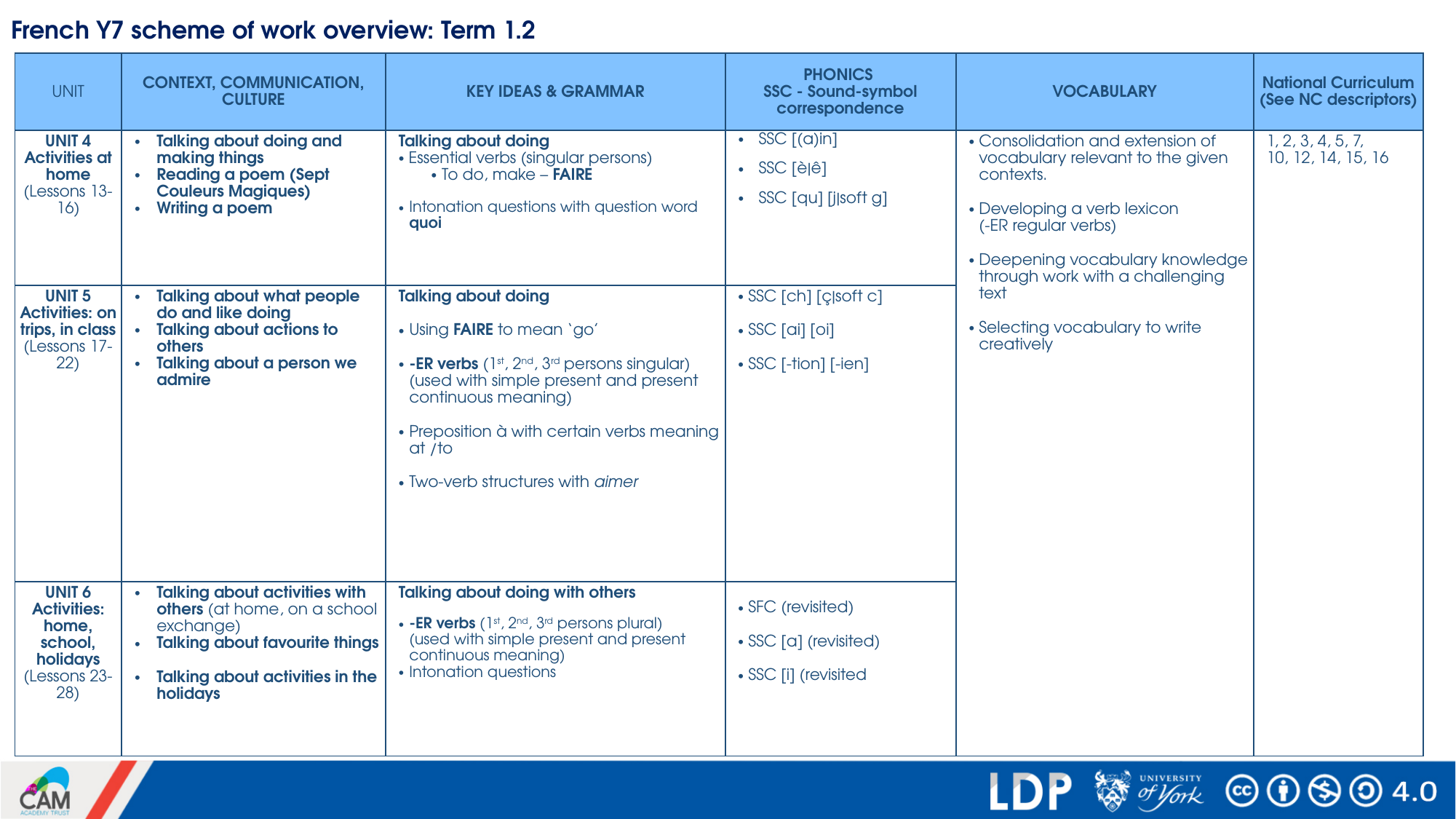

# French Y7 scheme of work overview: Term 1.2
| UNIT | CONTEXT, COMMUNICATION, CULTURE | KEY IDEAS & GRAMMAR | PHONICS SSC - Sound-symbol correspondence | VOCABULARY | National Curriculum (See NC descriptors) |
| --- | --- | --- | --- | --- | --- |
| UNIT 4 Activities at home (Lessons 13-16) | Talking about doing and making things Reading a poem (Sept Couleurs Magiques) Writing a poem | Talking about doing Essential verbs (singular persons) To do, make – FAIRE Intonation questions with question word quoi | SSC [(a)in] SSC [è|ê] SSC [qu] [j|soft g] | Consolidation and extension of vocabulary relevant to the given contexts. Developing a verb lexicon (-ER regular verbs) Deepening vocabulary knowledge through work with a challenging text Selecting vocabulary to write creatively | 1, 2, 3, 4, 5, 7, 10, 12, 14, 15, 16 |
| UNIT 5 Activities: on trips, in class (Lessons 17-22) | Talking about what people do and like doing Talking about actions to others Talking about a person we admire | Talking about doing Using FAIRE to mean ‘go’ -ER verbs (1st, 2nd, 3rd persons singular) (used with simple present and present continuous meaning) Preposition à with certain verbs meaning at /to Two-verb structures with aimer | SSC [ch] [ç|soft c] SSC [ai] [oi] SSC [-tion] [-ien] |  |  |
| UNIT 6 Activities: home, school, holidays (Lessons 23-28) | Talking about activities with others (at home, on a school exchange) Talking about favourite things Talking about activities in the holidays | Talking about doing with others -ER verbs (1st, 2nd, 3rd persons plural) (used with simple present and present continuous meaning) Intonation questions | SFC (revisited) SSC [a] (revisited) SSC [i] (revisited |  |  |